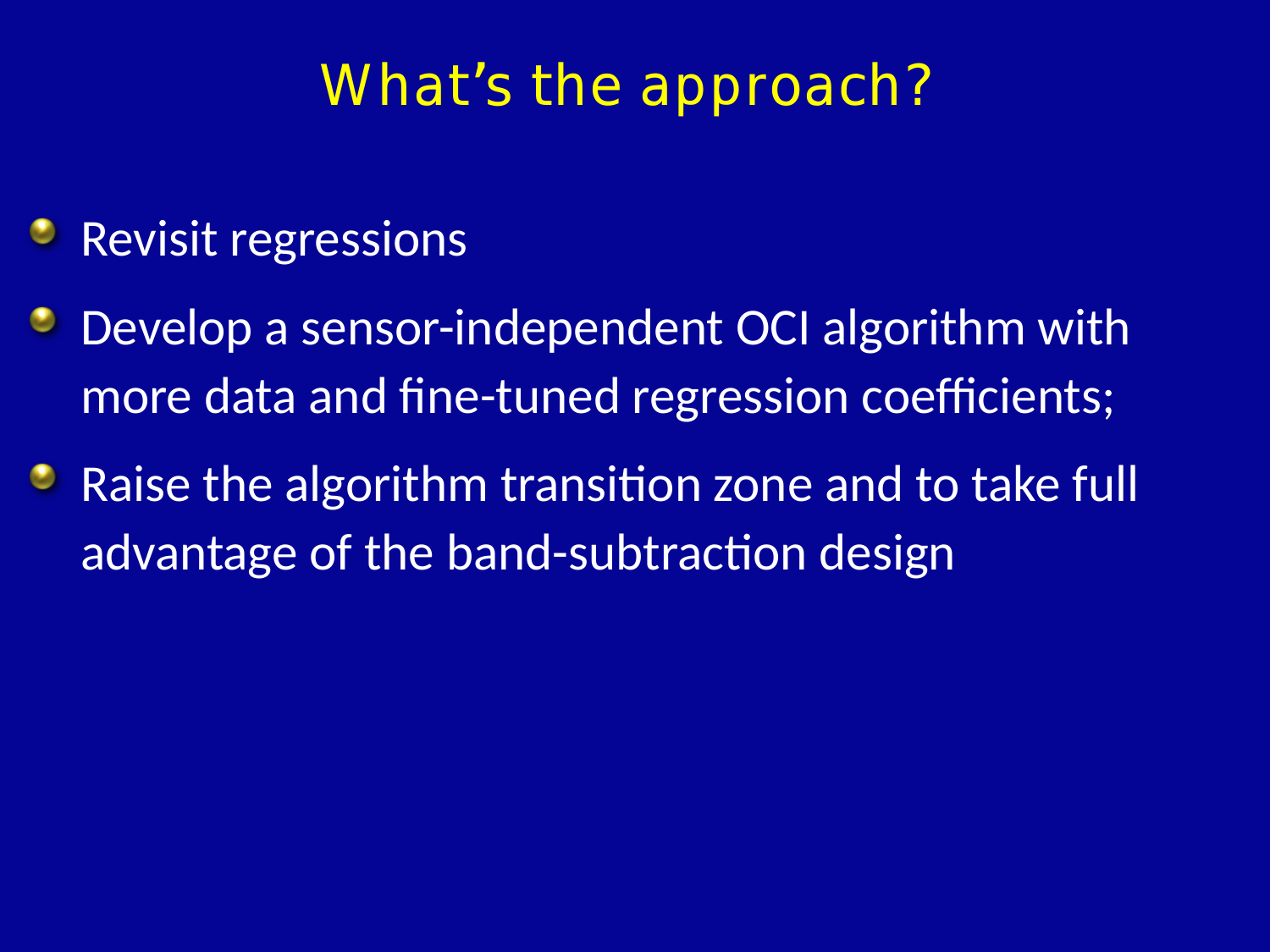

What’s the approach?
Revisit regressions
Develop a sensor-independent OCI algorithm with more data and fine-tuned regression coefficients;
Raise the algorithm transition zone and to take full advantage of the band-subtraction design